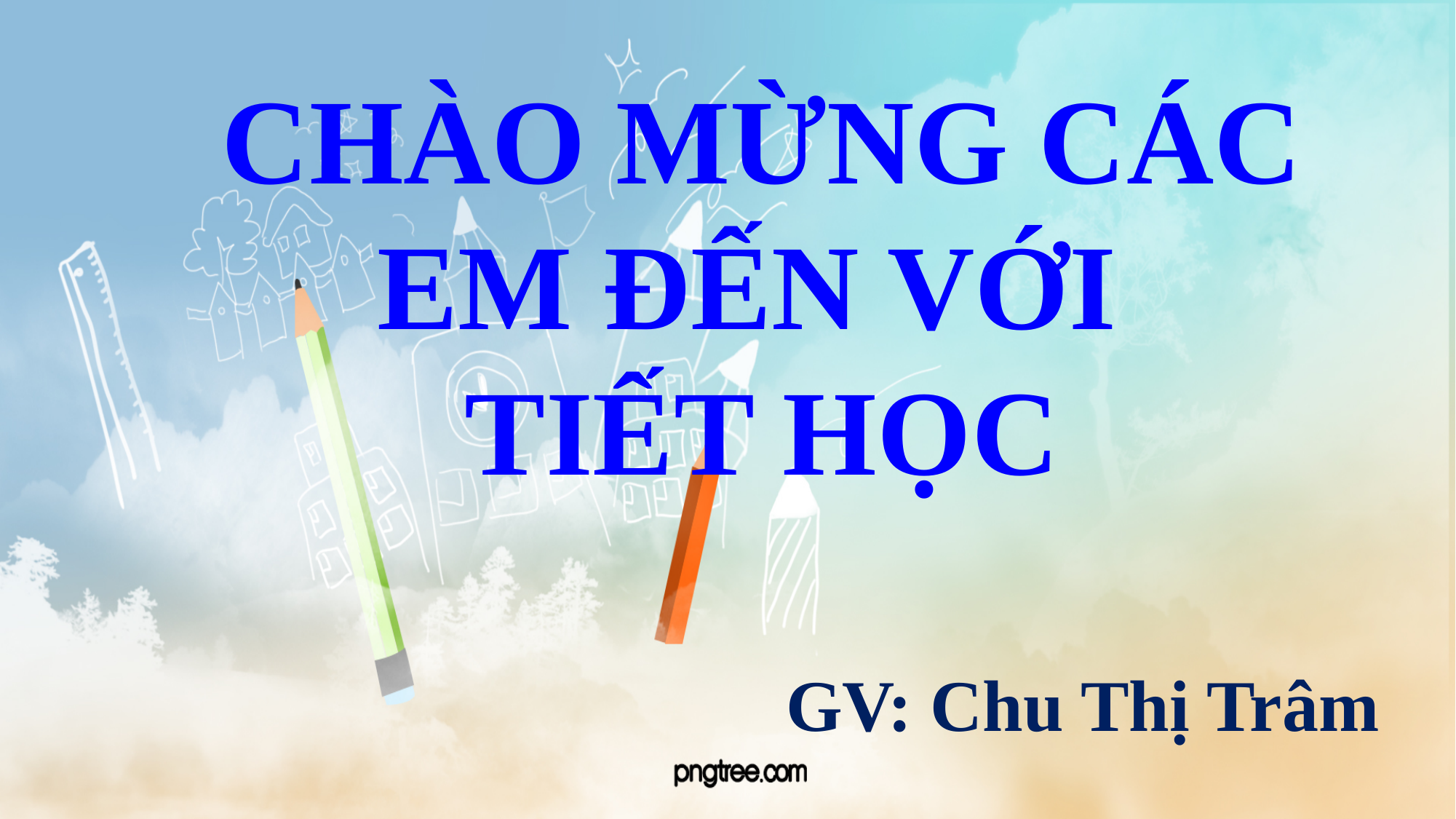

CHÀO MỪNG CÁC EM ĐẾN VỚI
TIẾT HỌC
GV: Chu Thị Trâm